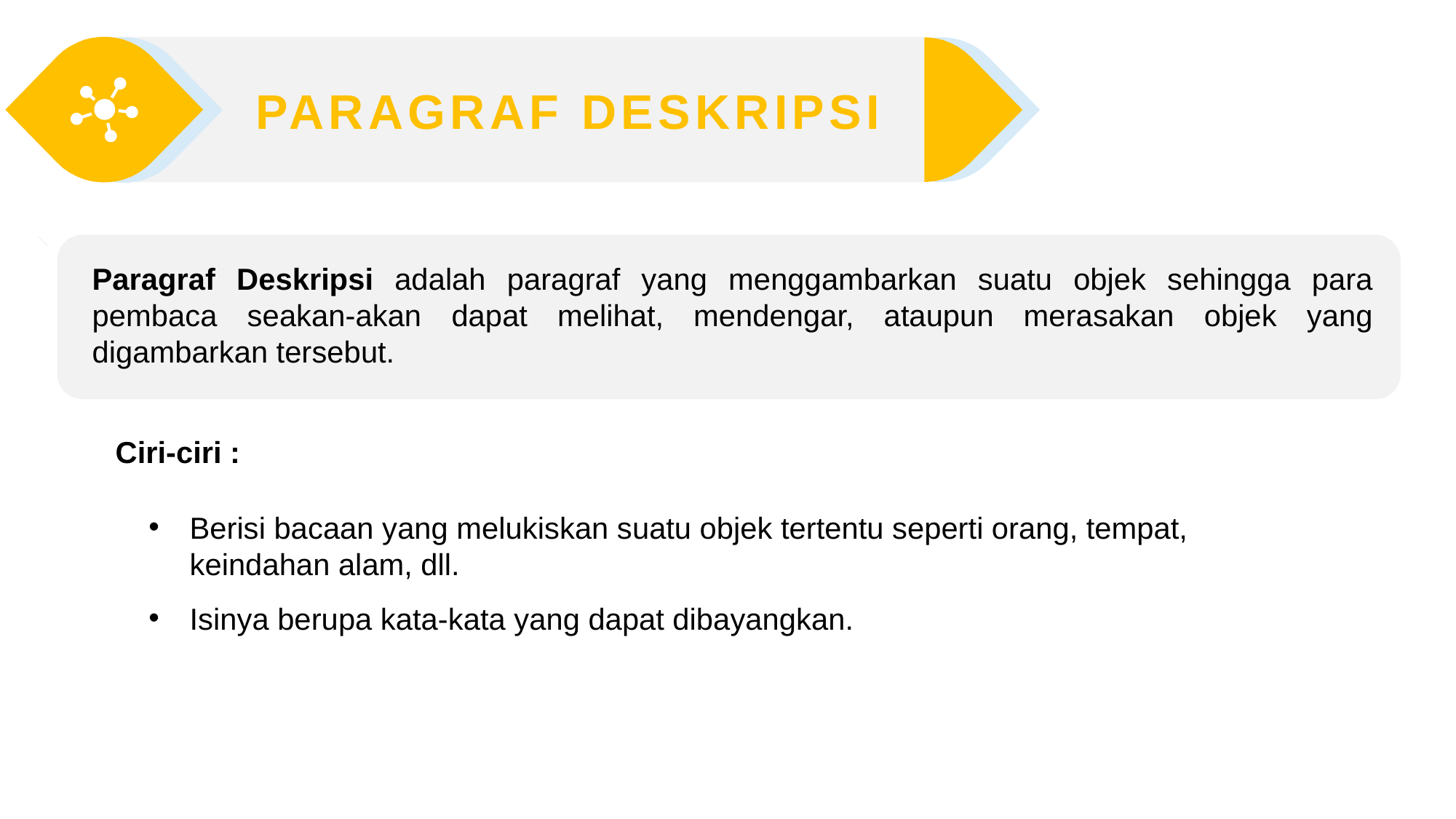

PARAGRAF DESKRIPSI

Paragraf Deskripsi adalah paragraf yang menggambarkan suatu objek sehingga para pembaca seakan-akan dapat melihat, mendengar, ataupun merasakan objek yang digambarkan tersebut.
Ciri-ciri :
Berisi bacaan yang melukiskan suatu objek tertentu seperti orang, tempat, keindahan alam, dll.
Isinya berupa kata-kata yang dapat dibayangkan.